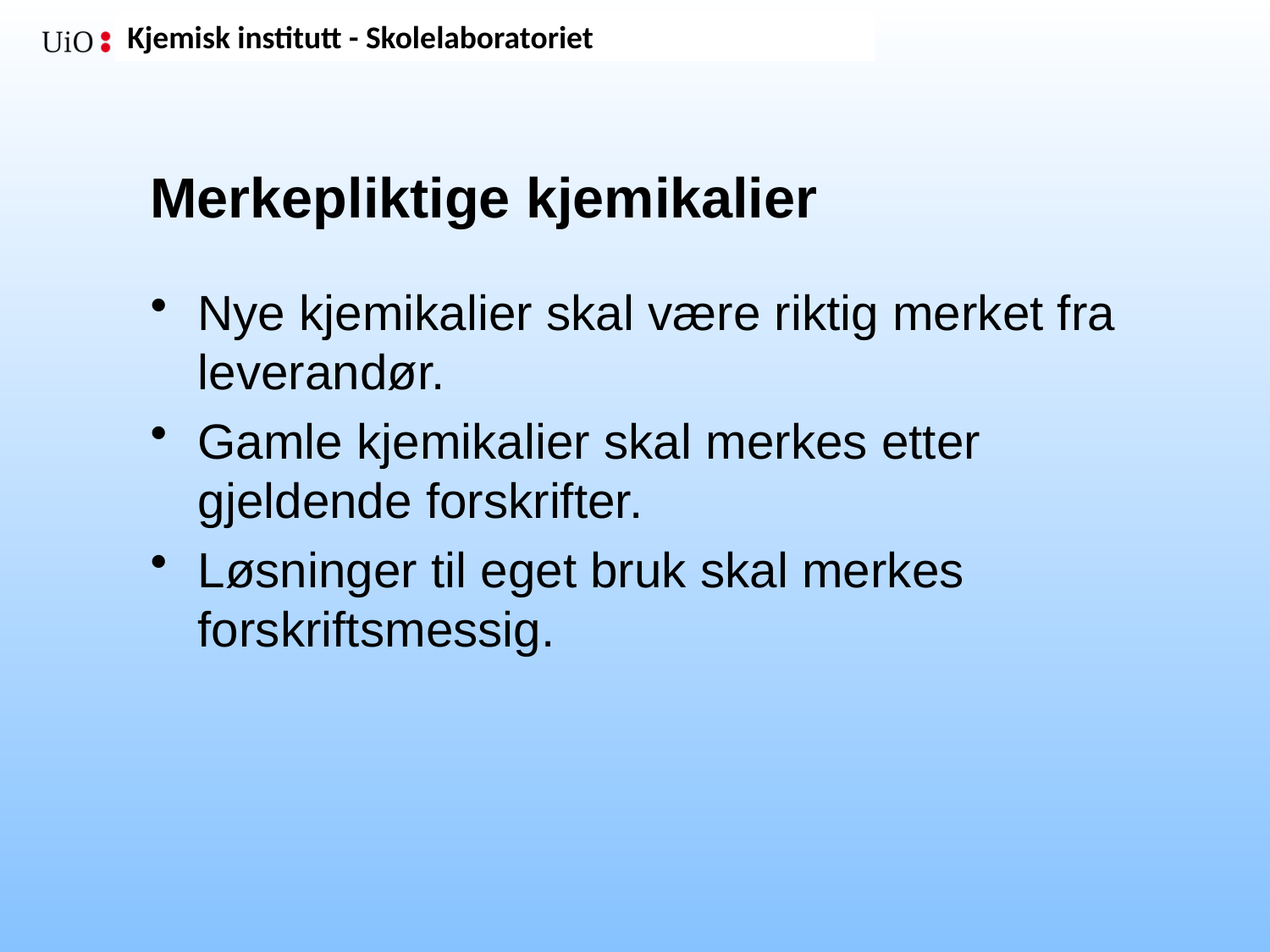

# Merkepliktige kjemikalier
Nye kjemikalier skal være riktig merket fra leverandør.
Gamle kjemikalier skal merkes etter gjeldende forskrifter.
Løsninger til eget bruk skal merkes forskriftsmessig.